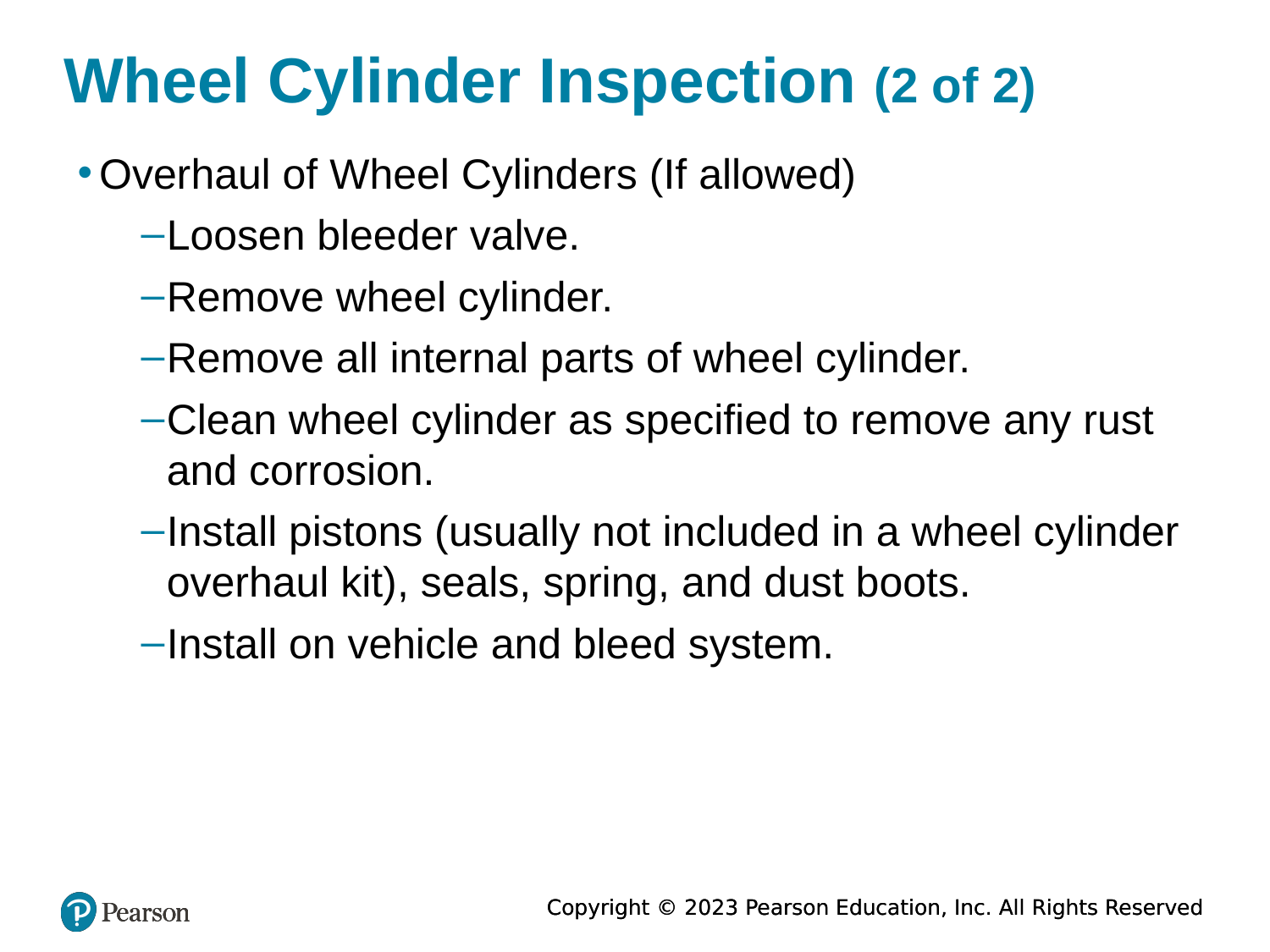

# Wheel Cylinder Inspection (2 of 2)
Overhaul of Wheel Cylinders (If allowed)
Loosen bleeder valve.
Remove wheel cylinder.
Remove all internal parts of wheel cylinder.
Clean wheel cylinder as specified to remove any rust and corrosion.
Install pistons (usually not included in a wheel cylinder overhaul kit), seals, spring, and dust boots.
Install on vehicle and bleed system.